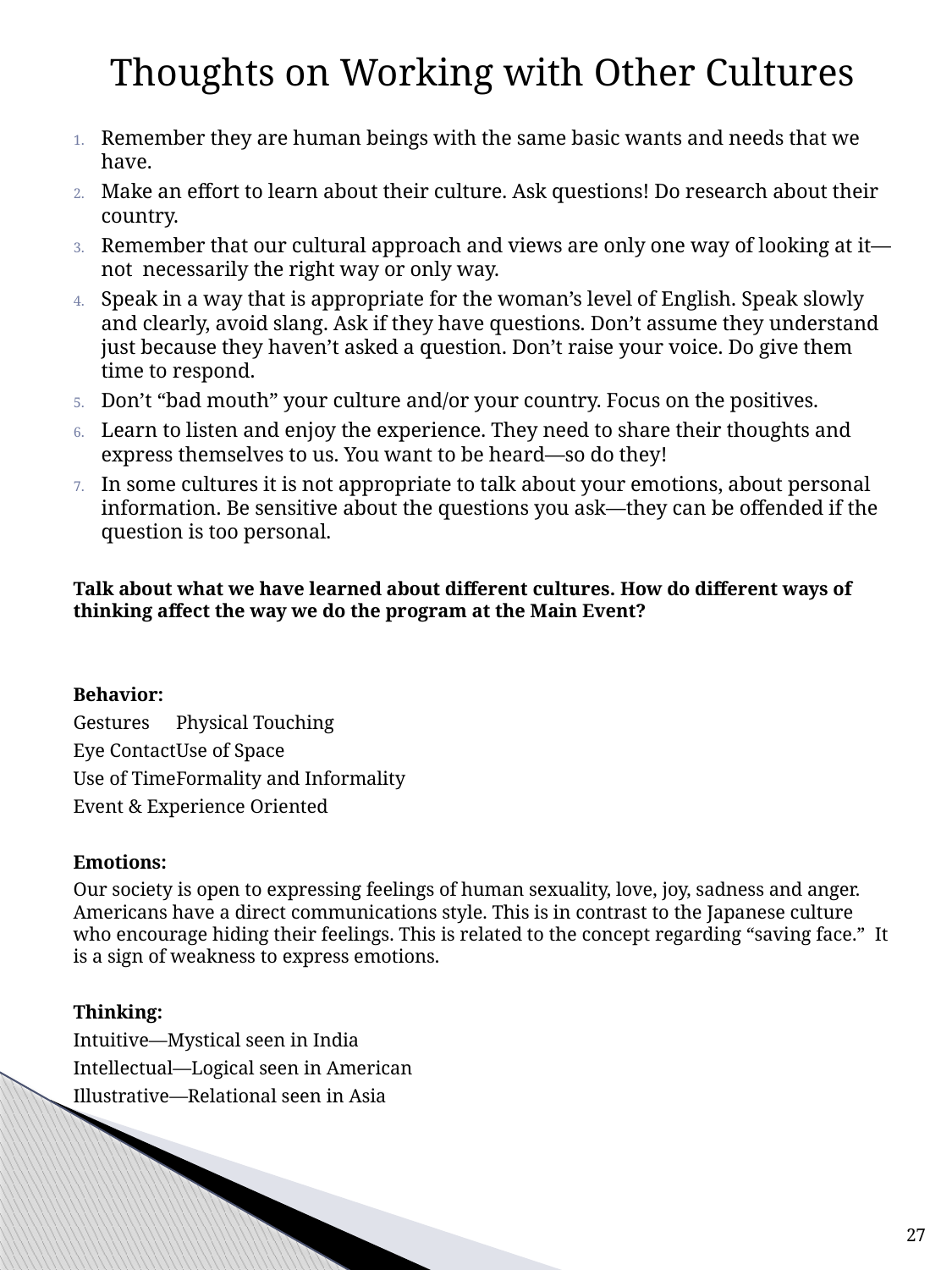

Thoughts on Working with Other Cultures

Remember they are human beings with the same basic wants and needs that we have.
Make an effort to learn about their culture. Ask questions! Do research about their country.
Remember that our cultural approach and views are only one way of looking at it—not  necessarily the right way or only way.
Speak in a way that is appropriate for the woman’s level of English. Speak slowly and clearly, avoid slang. Ask if they have questions. Don’t assume they understand just because they haven’t asked a question. Don’t raise your voice. Do give them time to respond.
Don’t “bad mouth” your culture and/or your country. Focus on the positives.
Learn to listen and enjoy the experience. They need to share their thoughts and express themselves to us. You want to be heard—so do they!
In some cultures it is not appropriate to talk about your emotions, about personal information. Be sensitive about the questions you ask—they can be offended if the question is too personal.

Talk about what we have learned about different cultures. How do different ways of thinking affect the way we do the program at the Main Event?

Behavior:
	Gestures		Physical Touching
	Eye Contact		Use of Space
	Use of Time		Formality and Informality
	Event & Experience Oriented

Emotions:
Our society is open to expressing feelings of human sexuality, love, joy, sadness and anger. Americans have a direct communications style. This is in contrast to the Japanese culture who encourage hiding their feelings. This is related to the concept regarding “saving face.”  It is a sign of weakness to express emotions.

Thinking:
	Intuitive—Mystical seen in India
	Intellectual—Logical seen in American
	Illustrative—Relational seen in Asia

27